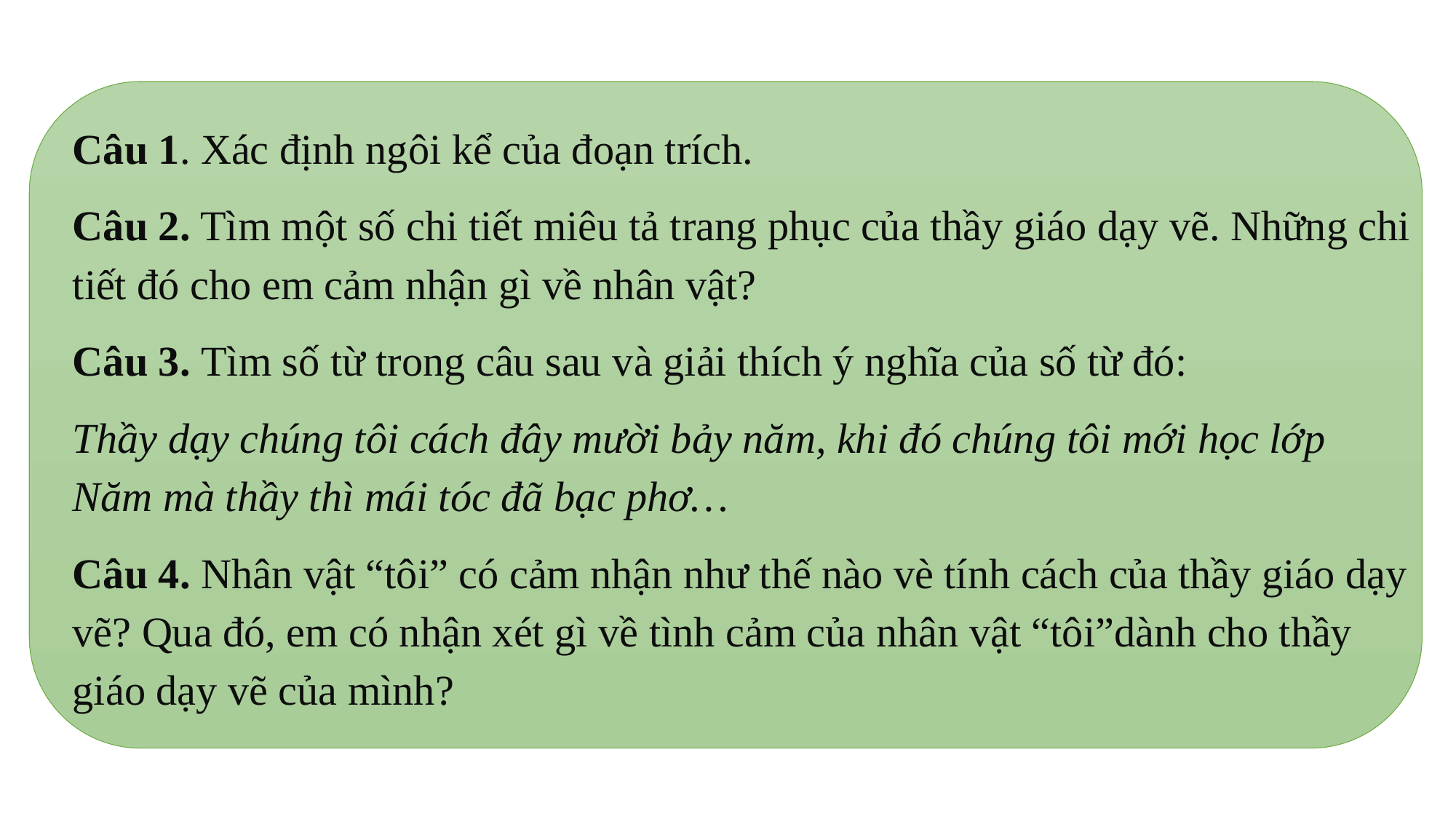

Câu 1. Xác định ngôi kể của đoạn trích.
Câu 2. Tìm một số chi tiết miêu tả trang phục của thầy giáo dạy vẽ. Những chi tiết đó cho em cảm nhận gì về nhân vật?
Câu 3. Tìm số từ trong câu sau và giải thích ý nghĩa của số từ đó:
Thầy dạy chúng tôi cách đây mười bảy năm, khi đó chúng tôi mới học lớp Năm mà thầy thì mái tóc đã bạc phơ…
Câu 4. Nhân vật “tôi” có cảm nhận như thế nào vè tính cách của thầy giáo dạy vẽ? Qua đó, em có nhận xét gì về tình cảm của nhân vật “tôi”dành cho thầy giáo dạy vẽ của mình?